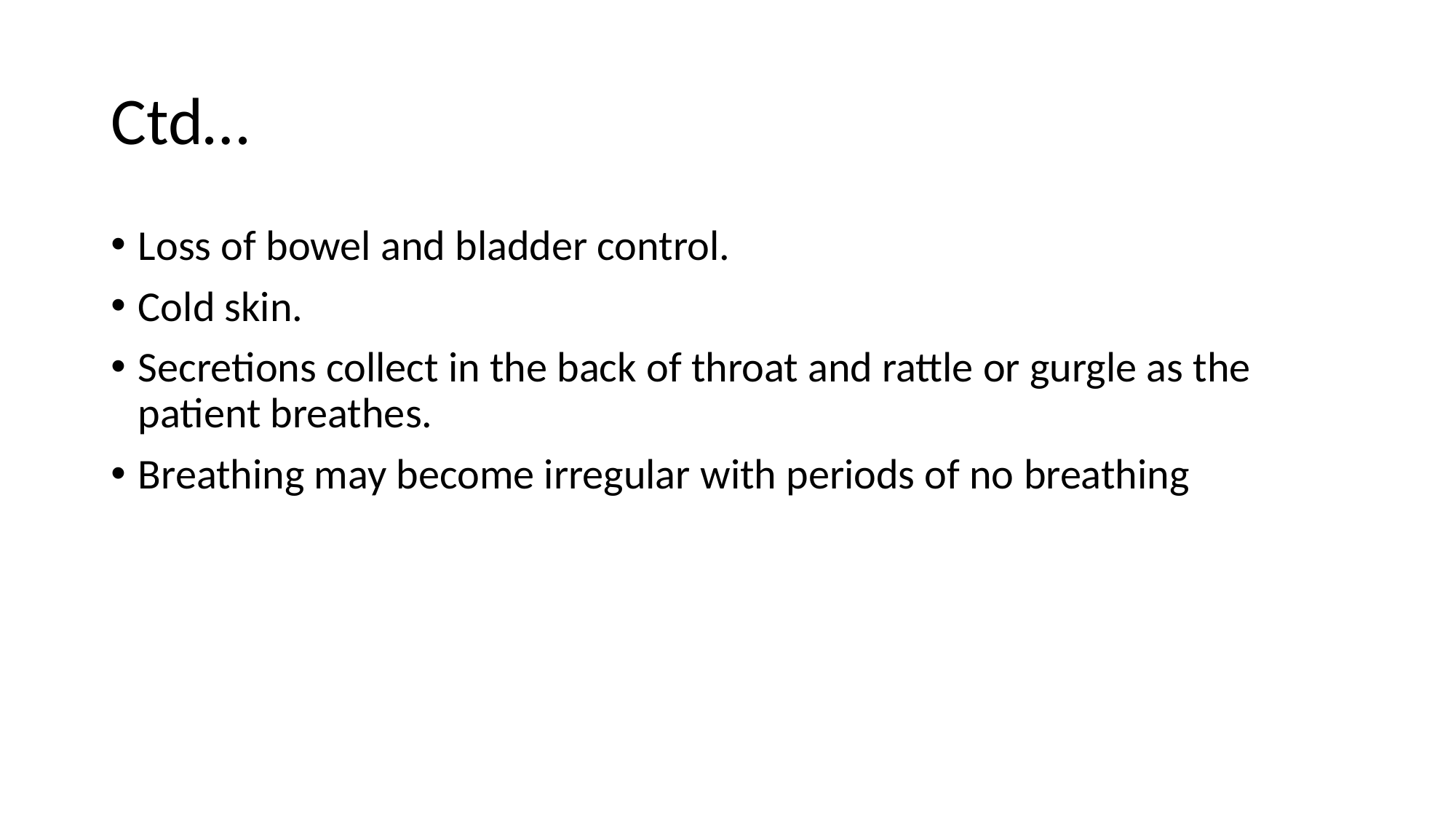

# Ctd…
Loss of bowel and bladder control.
Cold skin.
Secretions collect in the back of throat and rattle or gurgle as the patient breathes.
Breathing may become irregular with periods of no breathing